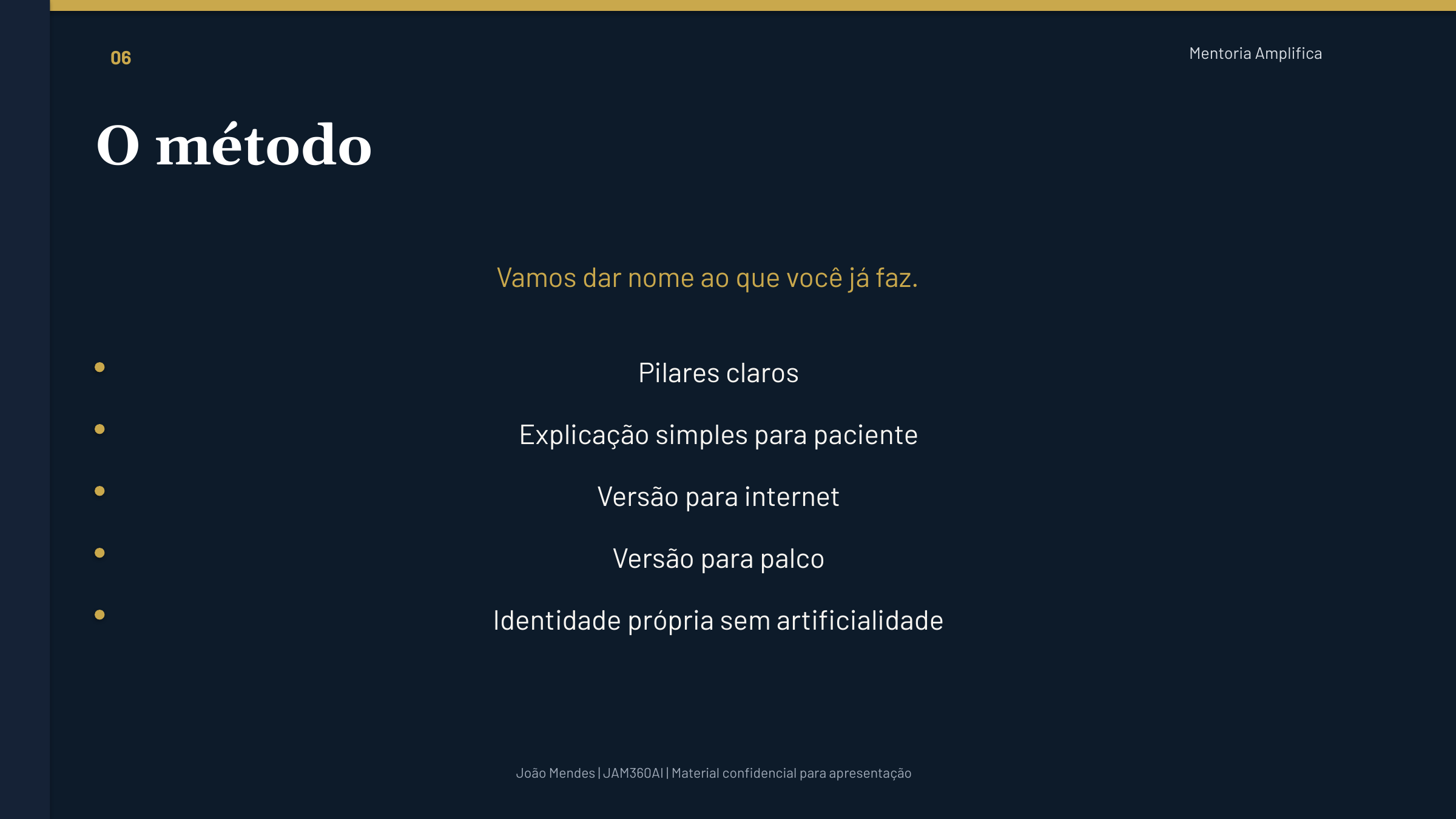

Mentoria Amplifica
06
O método
Vamos dar nome ao que você já faz.
Pilares claros

Explicação simples para paciente

Versão para internet

Versão para palco

Identidade própria sem artificialidade

João Mendes | JAM360AI | Material confidencial para apresentação